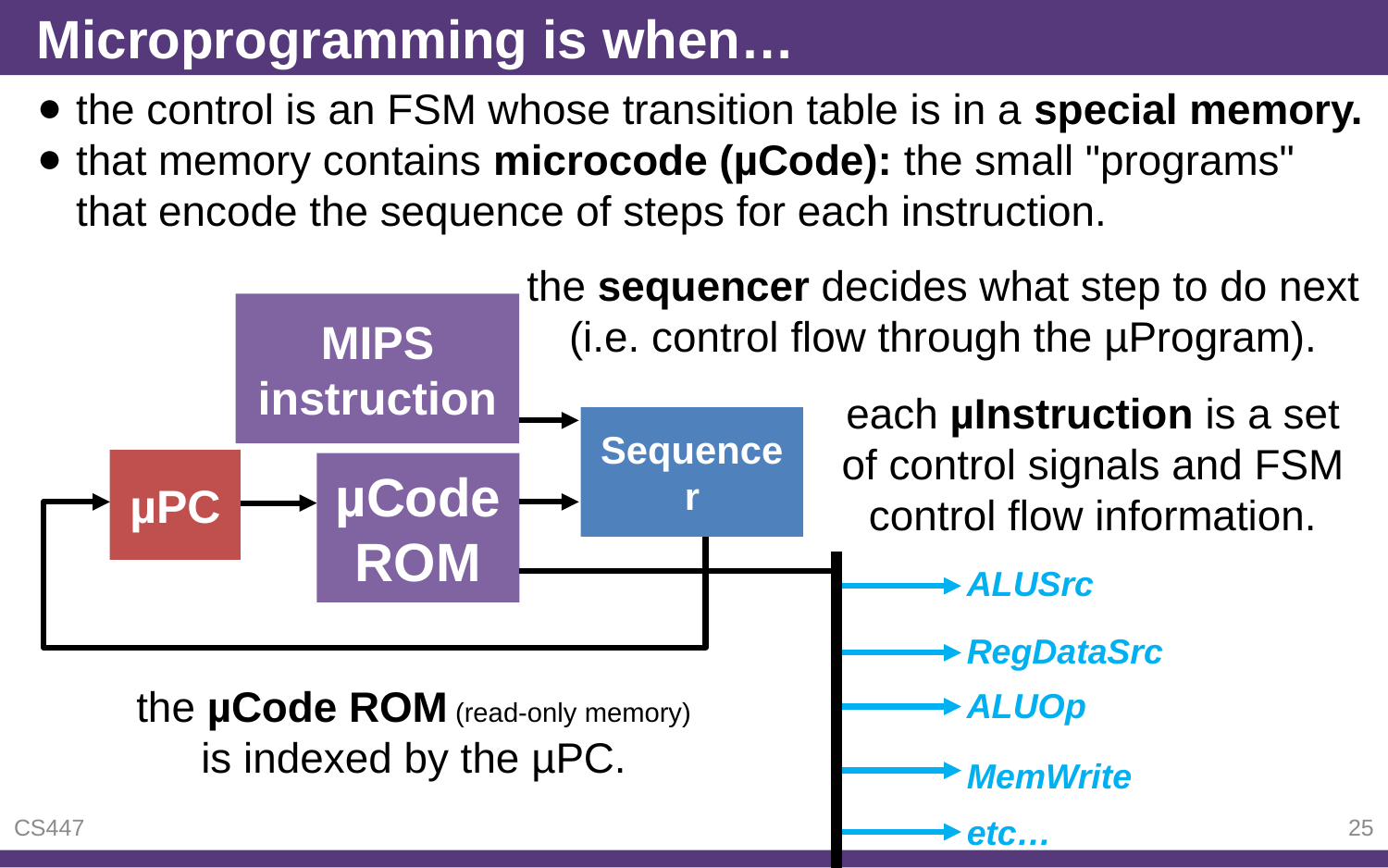

# Microprogramming is when…
the control is an FSM whose transition table is in a special memory.
that memory contains microcode (µCode): the small "programs" that encode the sequence of steps for each instruction.
the sequencer decides what step to do next (i.e. control flow through the µProgram).
MIPS instruction
each µInstruction is a set of control signals and FSM control flow information.
Sequencer
µPC
µCode ROM

ALUSrc
RegDataSrc
ALUOp
MemWrite
etc…
the µCode ROM (read-only memory) is indexed by the µPC.
CS447
25